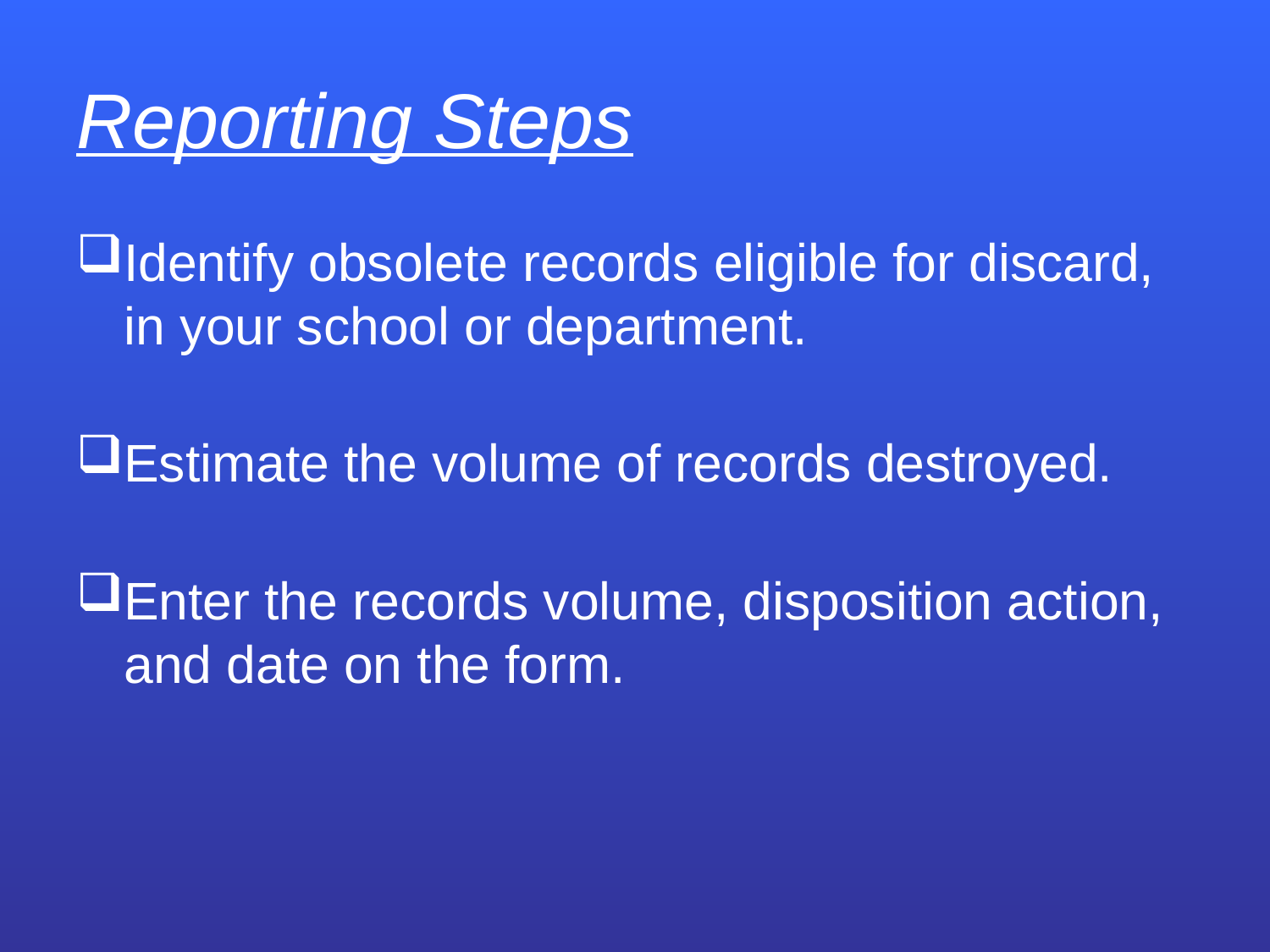

# Reporting Steps
Identify obsolete records eligible for discard, in your school or department.
Estimate the volume of records destroyed.
Enter the records volume, disposition action, and date on the form.